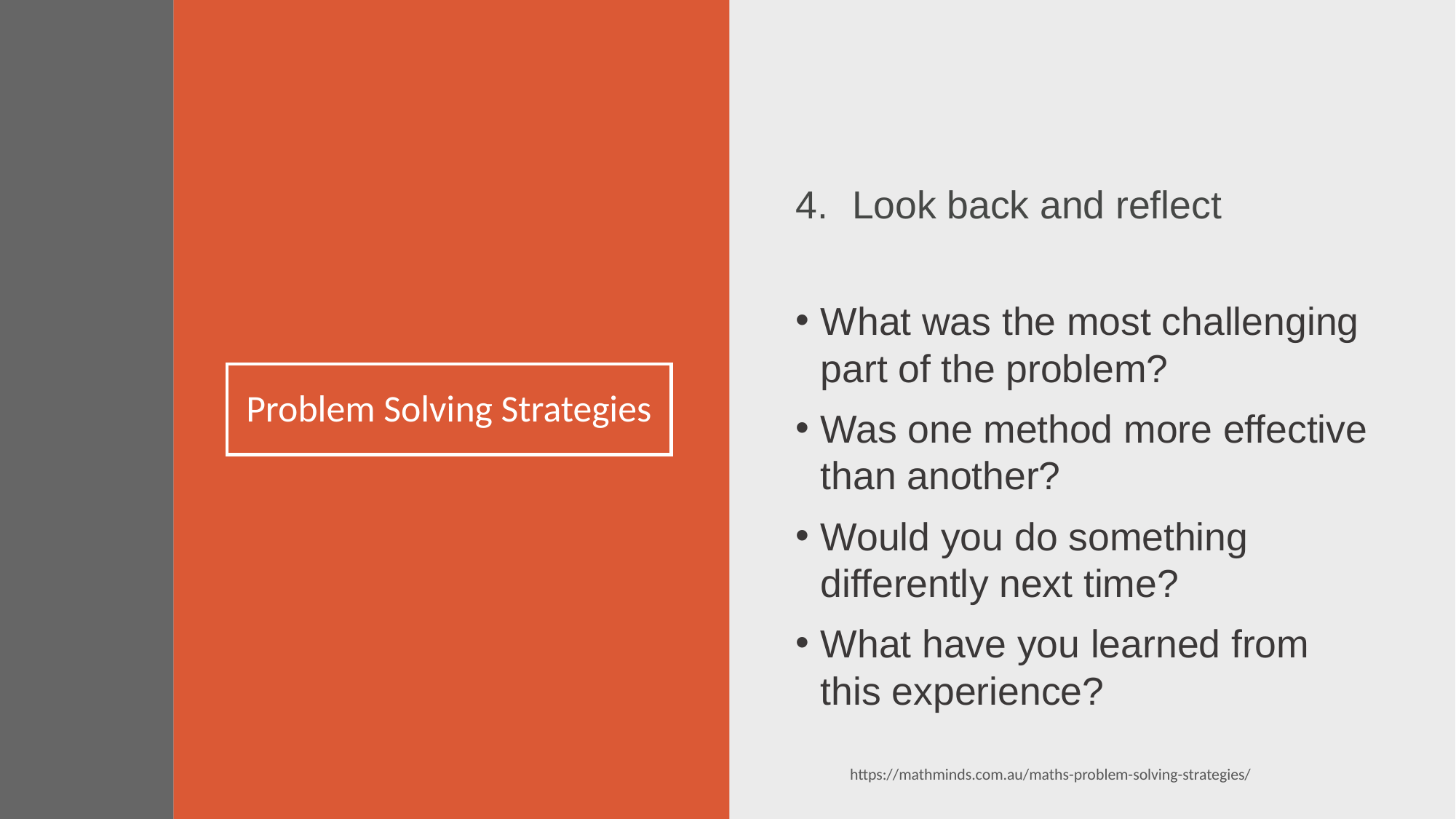

Look back and reflect

What was the most challenging part of the problem?
Was one method more effective than another?
Would you do something differently next time?
What have you learned from this experience?

# Problem Solving Strategies
https://mathminds.com.au/maths-problem-solving-strategies/